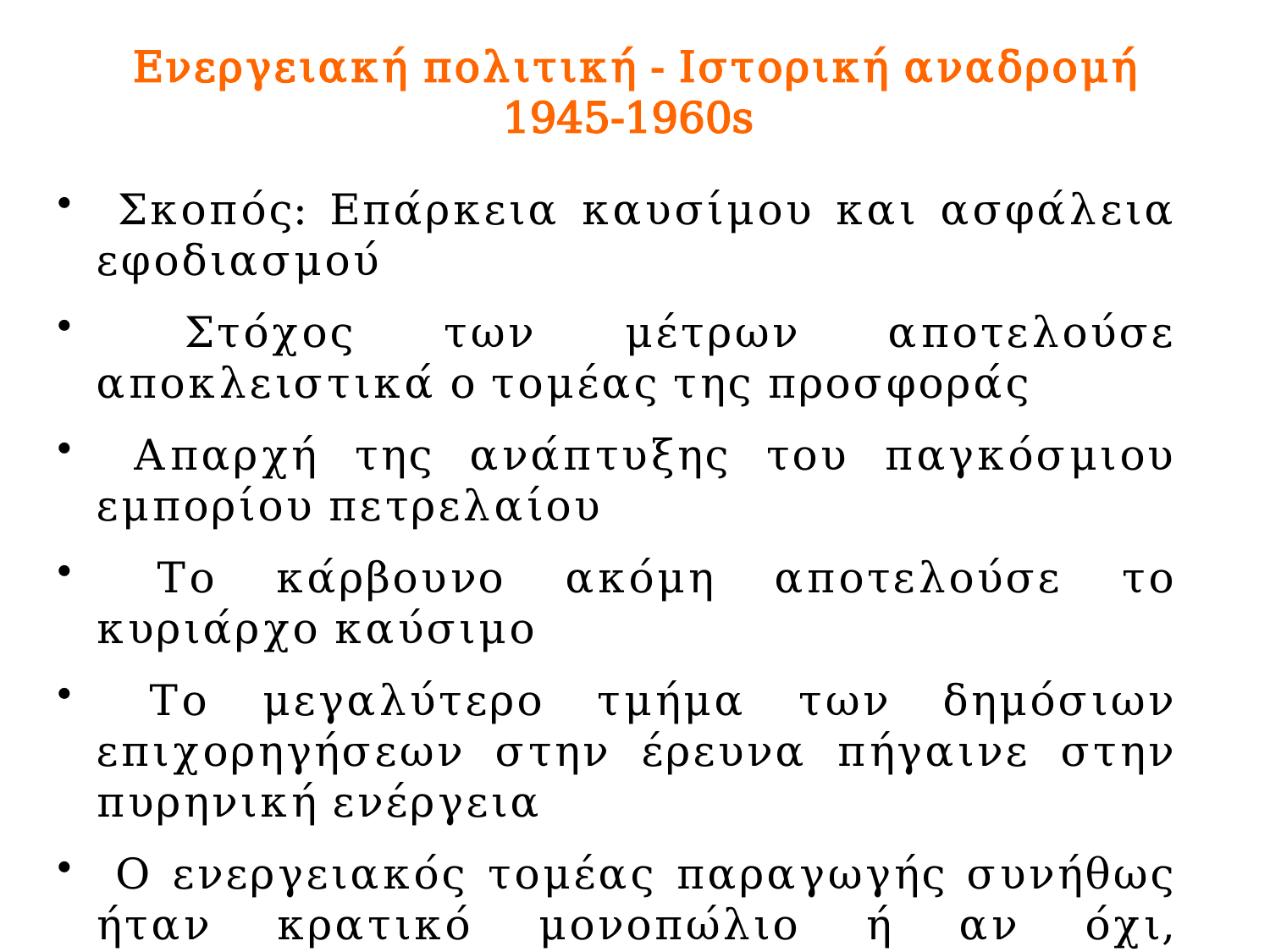

# Ενεργειακή πολιτική - Ιστορική αναδρομή 1945-1960s
 Σκοπός: Επάρκεια καυσίμου και ασφάλεια εφοδιασμού
 Στόχος των μέτρων αποτελούσε αποκλειστικά ο τομέας της προσφοράς
 Απαρχή της ανάπτυξης του παγκόσμιου εμπορίου πετρελαίου
 Το κάρβουνο ακόμη αποτελούσε το κυριάρχο καύσιμο
 Το μεγαλύτερο τμήμα των δημόσιων επιχορηγήσεων στην έρευνα πήγαινε στην πυρηνική ενέργεια
 Ο ενεργειακός τομέας παραγωγής συνήθως ήταν κρατικό μονοπώλιο ή αν όχι, λειτουργούσε κάτω από απόλυτα αυστηρό ρυθμιστικό πλαίσιο